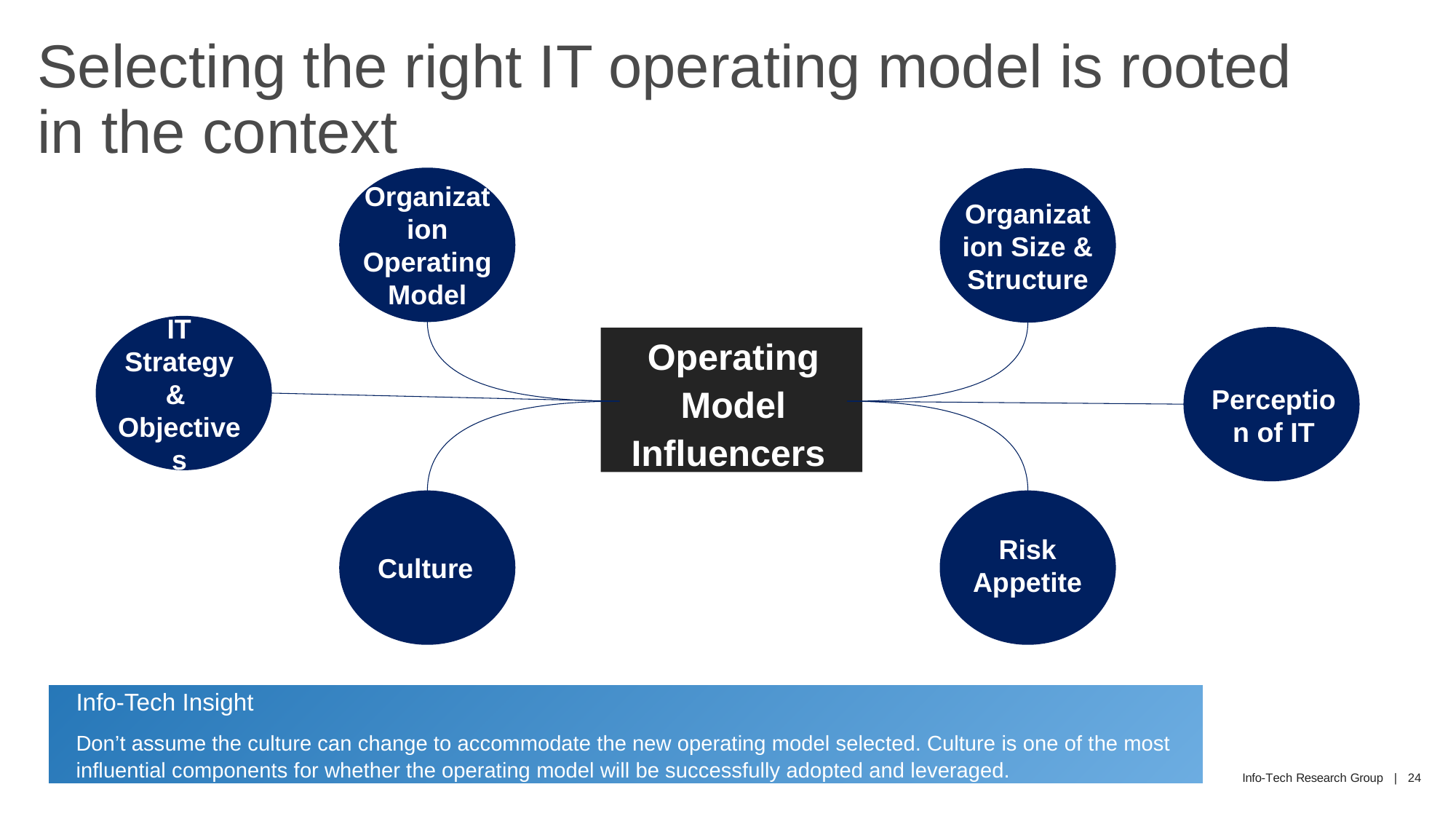

# Selecting the right IT operating model is rooted in the context

Organization Operating Model
Organization Size & Structure

IT Strategy &
Objectives
Operating Model Influencers
Perception of IT

Risk Appetite
Culture
Info-Tech Insight
Don’t assume the culture can change to accommodate the new operating model selected. Culture is one of the most influential components for whether the operating model will be successfully adopted and leveraged.